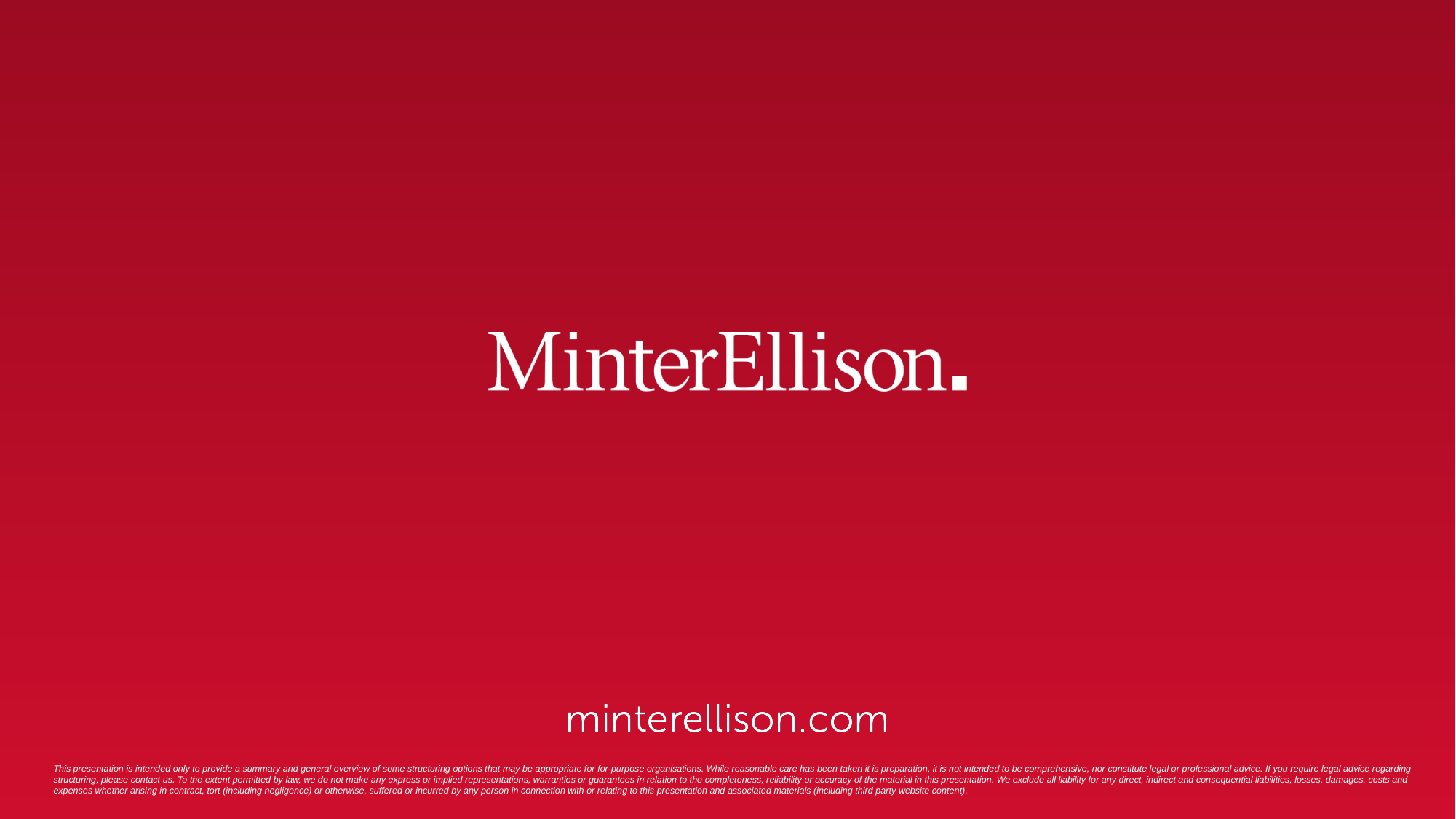

This presentation is intended only to provide a summary and general overview of some structuring options that may be appropriate for for-purpose organisations. While reasonable care has been taken it is preparation, it is not intended to be comprehensive, nor constitute legal or professional advice. If you require legal advice regarding structuring, please contact us. To the extent permitted by law, we do not make any express or implied representations, warranties or guarantees in relation to the completeness, reliability or accuracy of the material in this presentation. We exclude all liability for any direct, indirect and consequential liabilities, losses, damages, costs and expenses whether arising in contract, tort (including negligence) or otherwise, suffered or incurred by any person in connection with or relating to this presentation and associated materials (including third party website content).